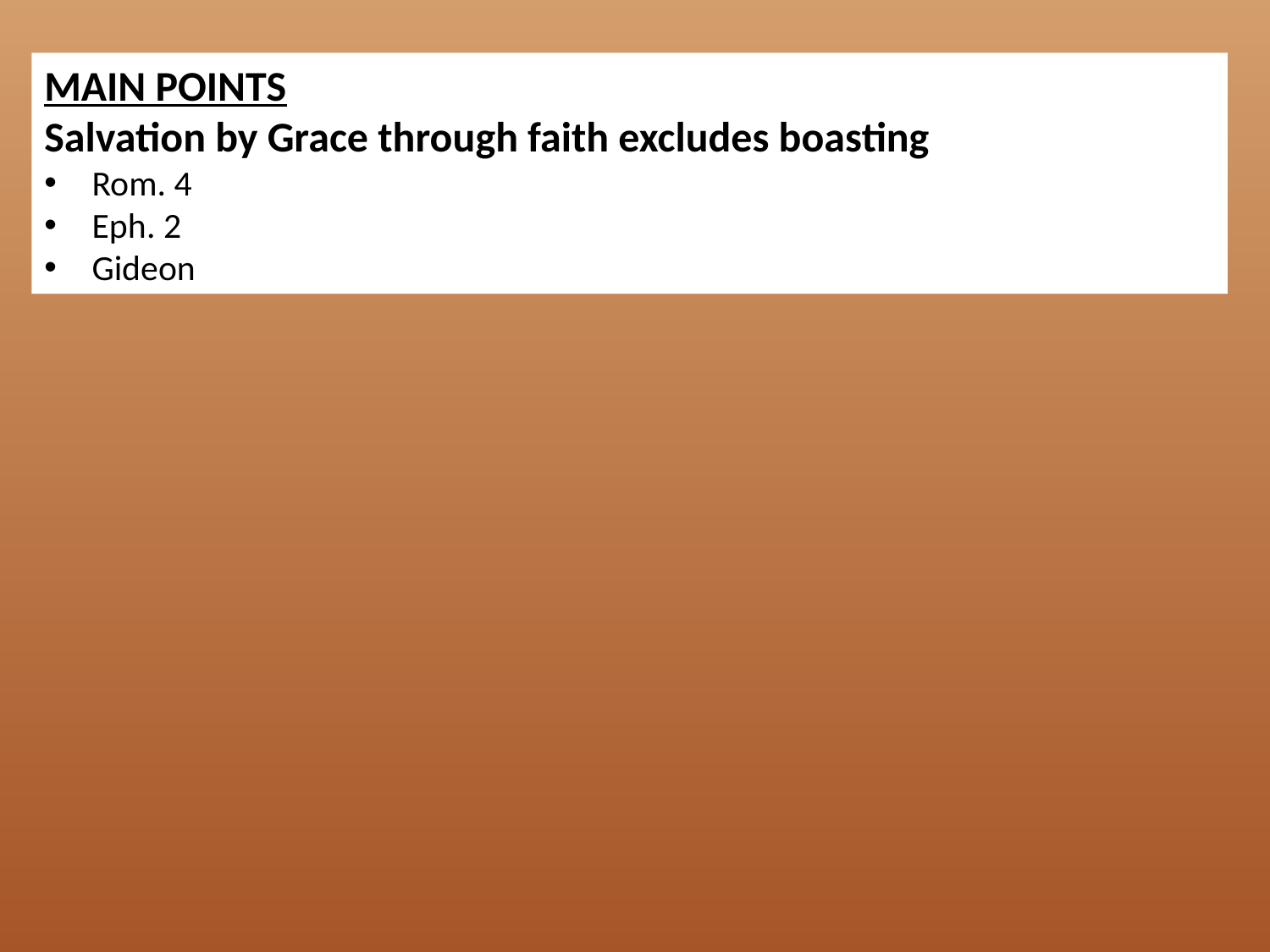

MAIN POINTS
Salvation by Grace through faith excludes boasting
Rom. 4
Eph. 2
Gideon